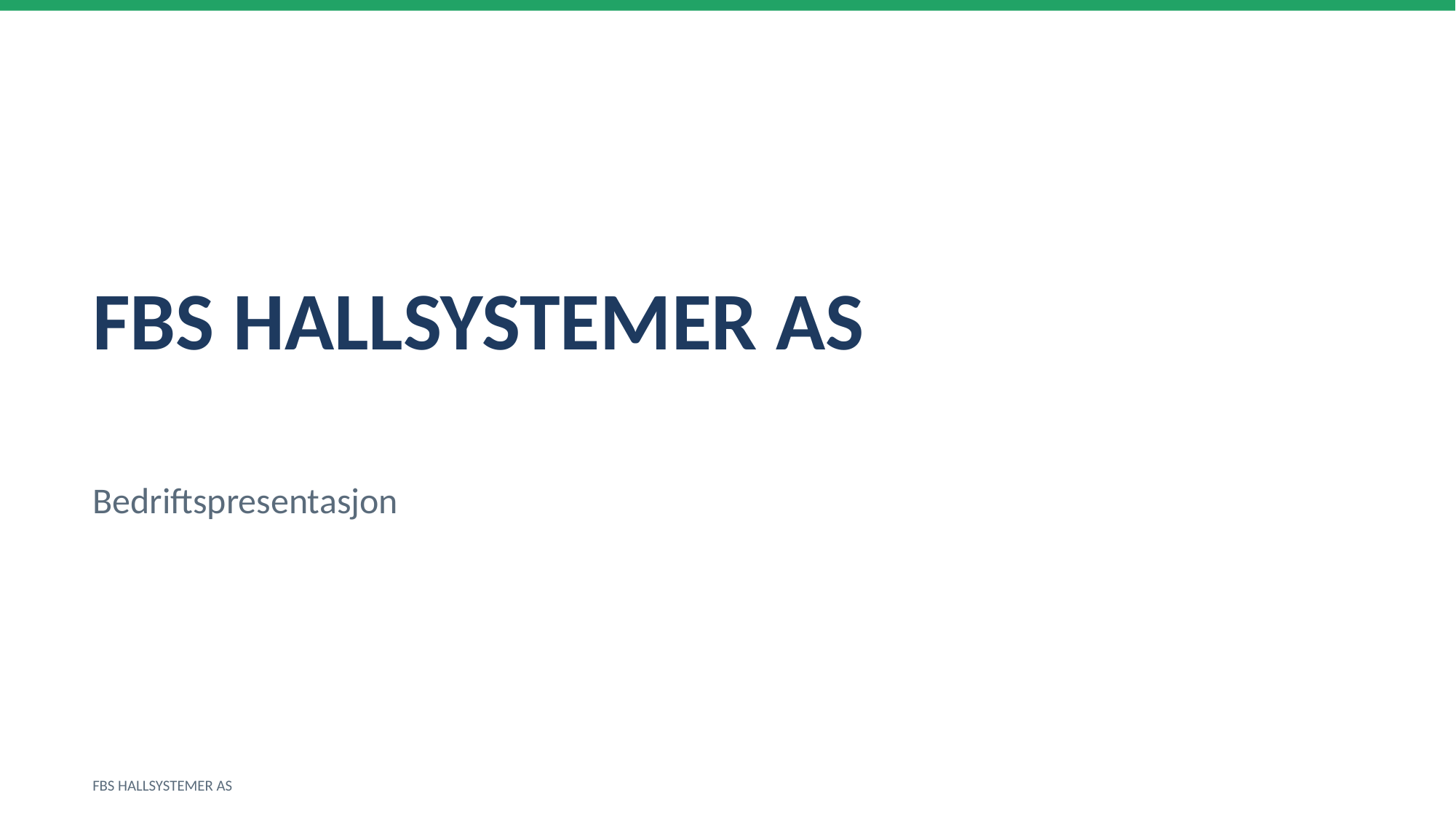

FBS HALLSYSTEMER AS
Bedriftspresentasjon
FBS HALLSYSTEMER AS